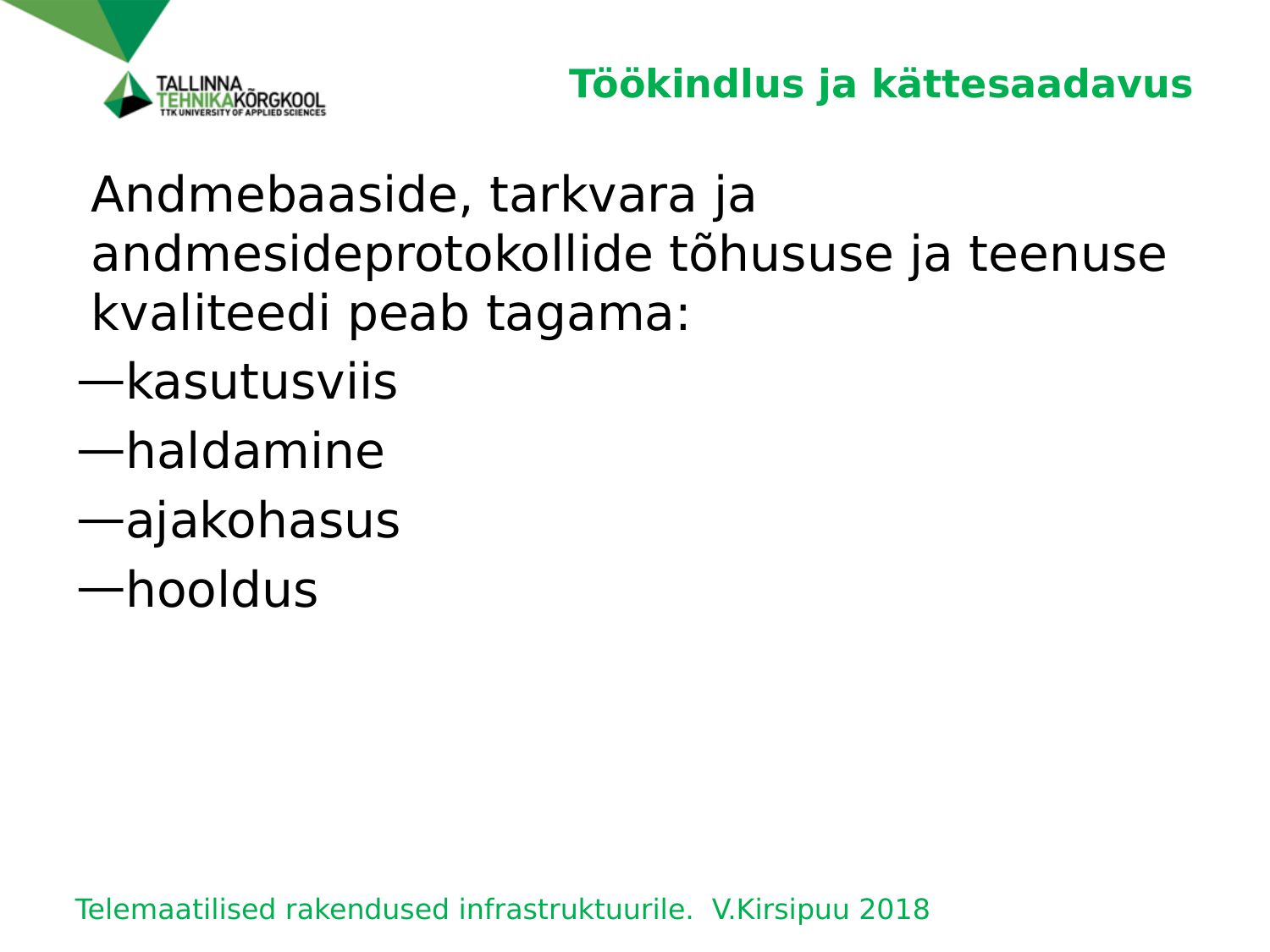

# Töökindlus ja kättesaadavus
Andmebaaside, tarkvara ja andmesideprotokollide tõhususe ja teenuse kvaliteedi peab tagama:
kasutusviis
haldamine
ajakohasus
hooldus
Telemaatilised rakendused infrastruktuurile.  V.Kirsipuu 2018